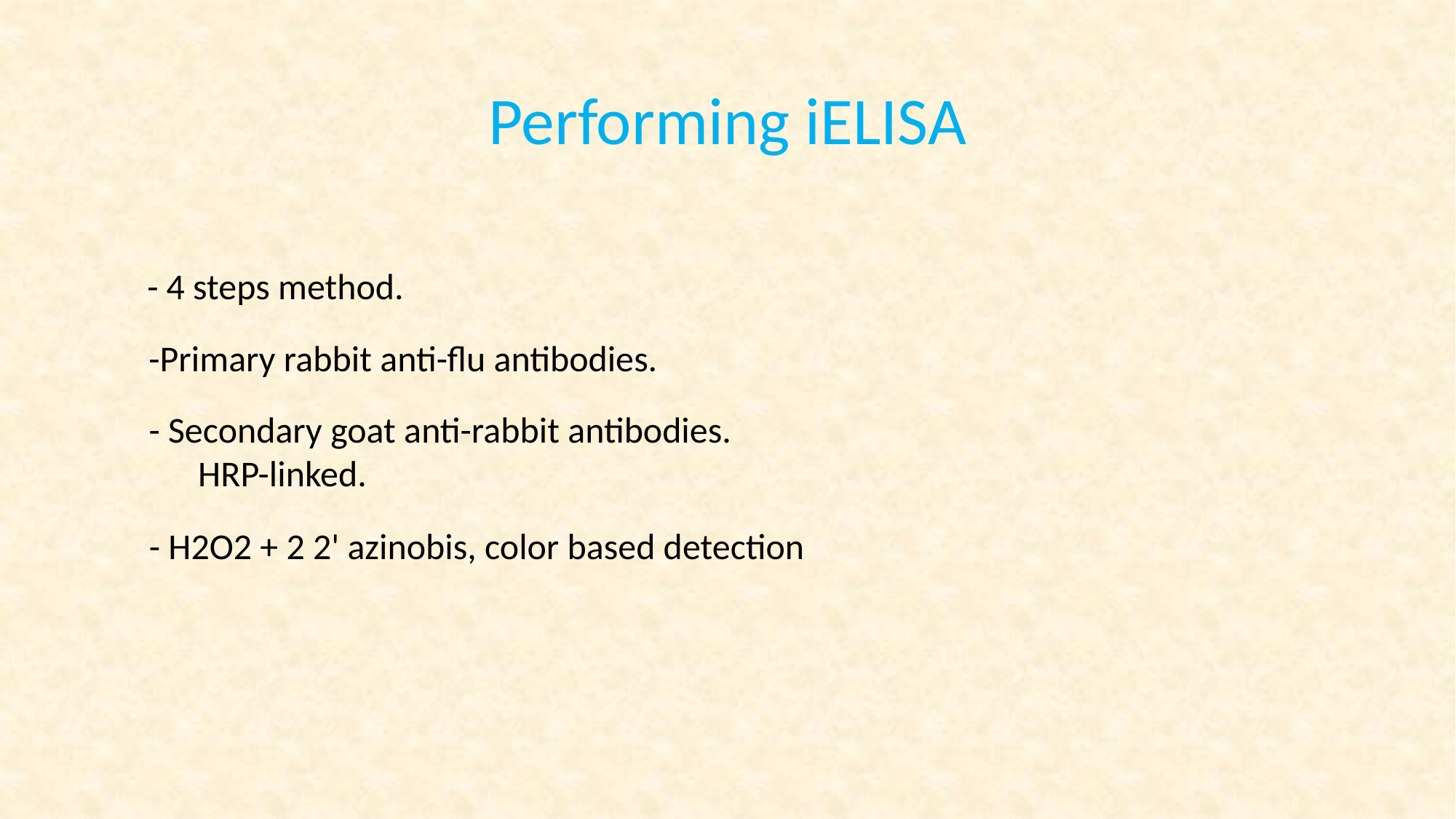

# Performing iELISA
- 4 steps method.
-Primary rabbit anti-flu antibodies.
- Secondary goat anti-rabbit antibodies.
      HRP-linked.
- H2O2 + 2 2' azinobis, color based detection